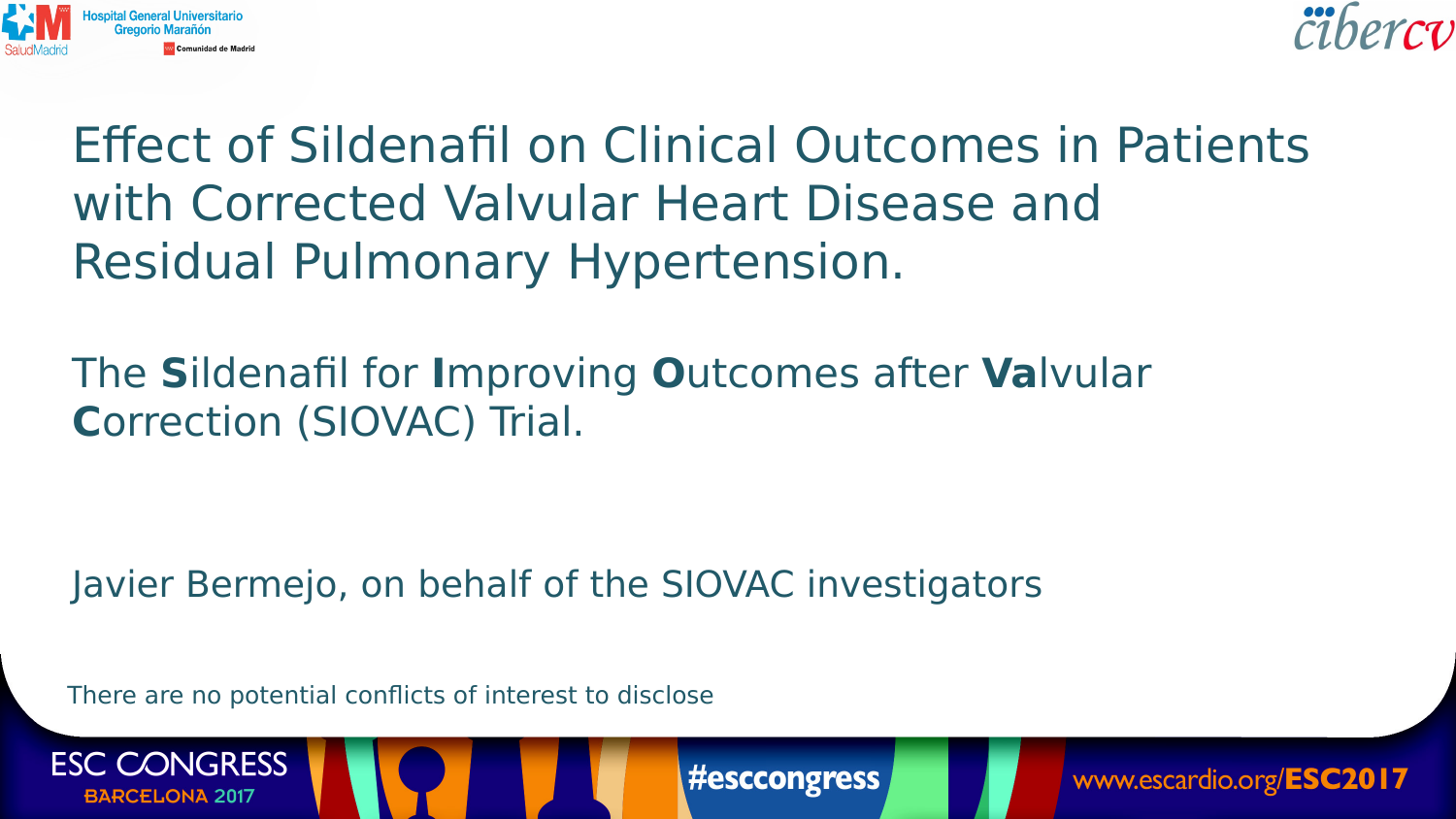

Effect of Sildenafil on Clinical Outcomes in Patients with Corrected Valvular Heart Disease and Residual Pulmonary Hypertension.

The Sildenafil for Improving Outcomes after Valvular Correction (SIOVAC) Trial.

Javier Bermejo, on behalf of the SIOVAC investigators
There are no potential conflicts of interest to disclose